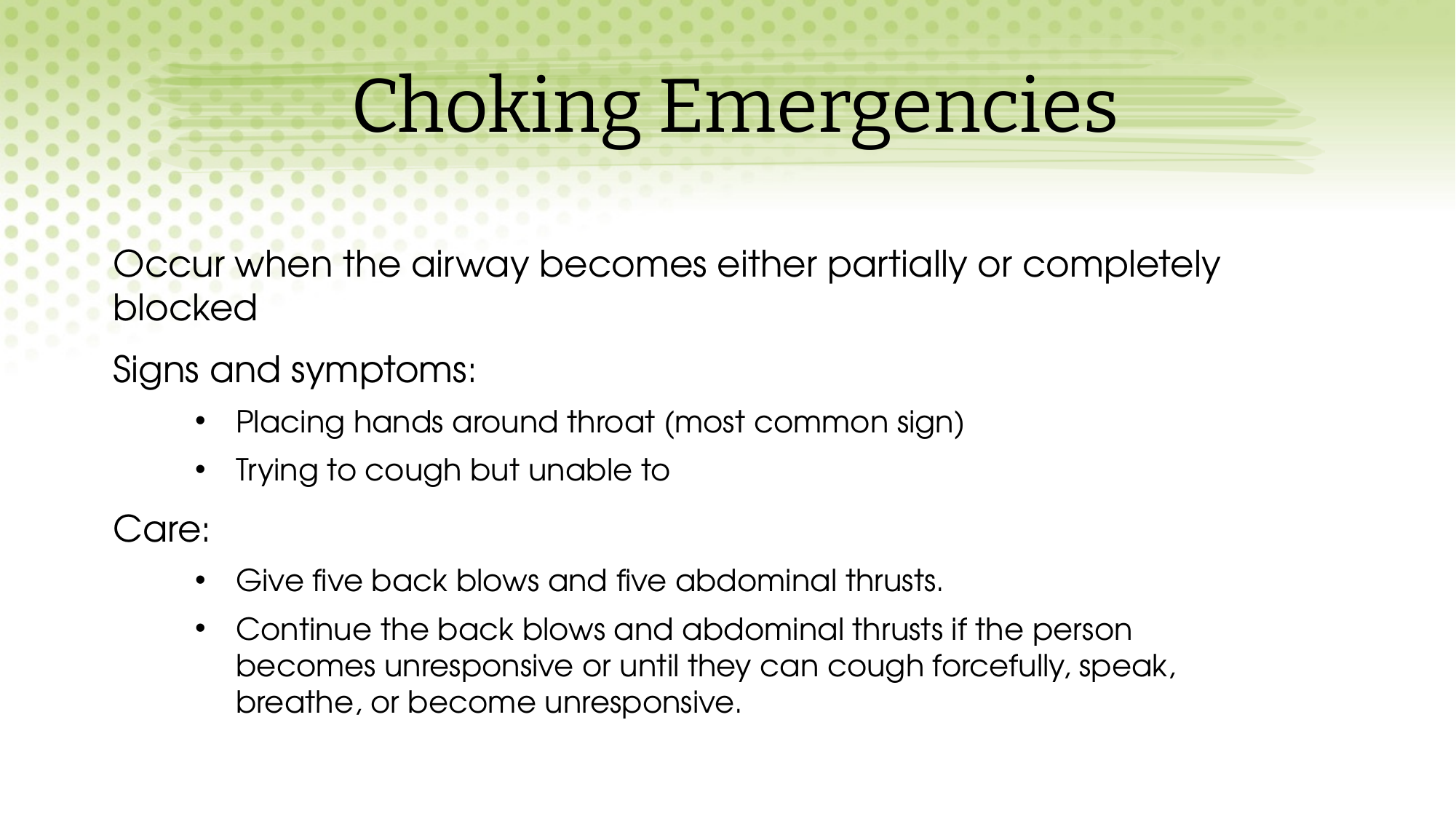

# Choking Emergencies
Occur when the airway becomes either partially or completely blocked
Signs and symptoms:
Placing hands around throat (most common sign)
Trying to cough but unable to
Care:
Give five back blows and five abdominal thrusts.
Continue the back blows and abdominal thrusts if the person becomes unresponsive or until they can cough forcefully, speak, breathe, or become unresponsive.